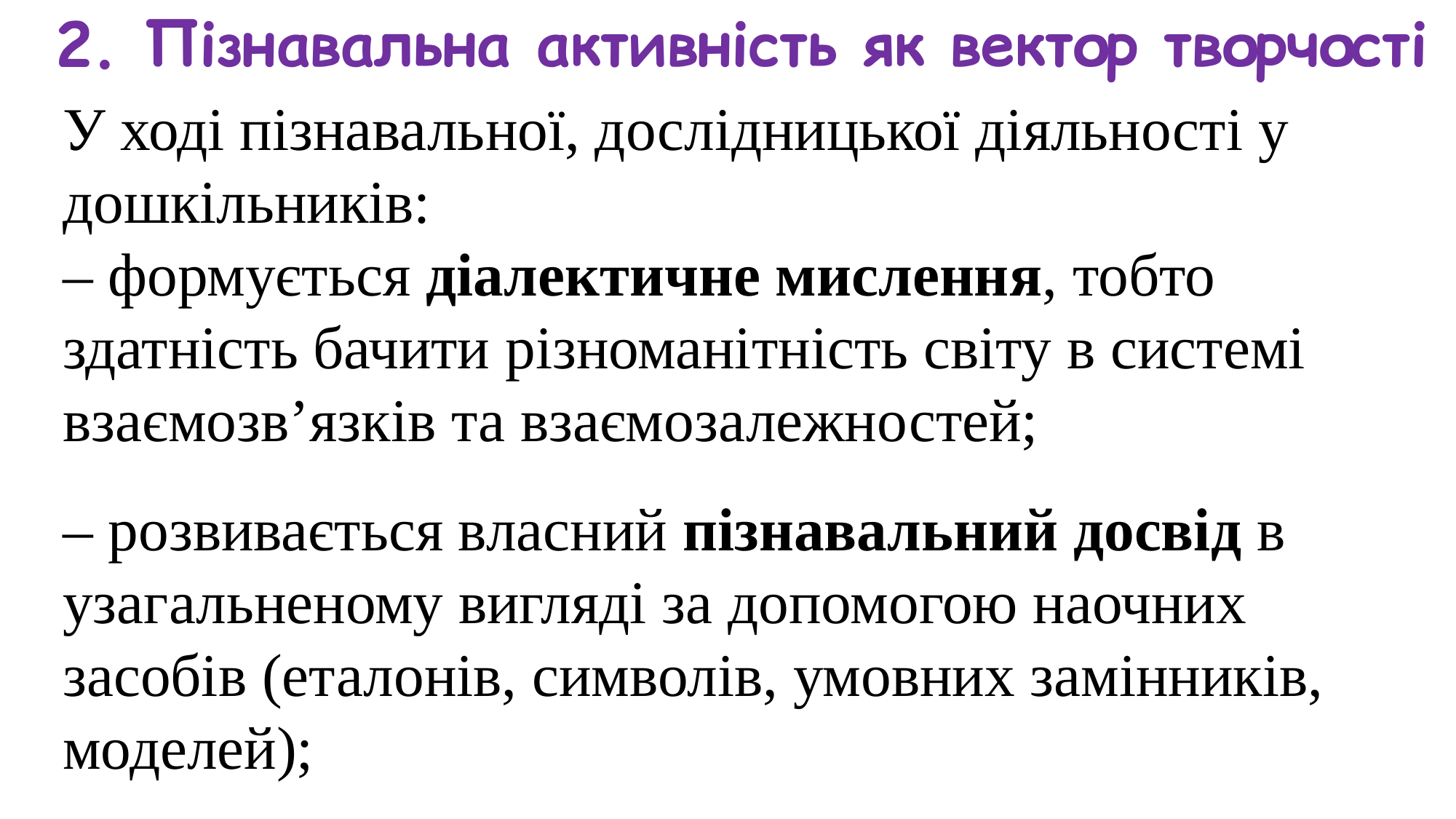

2. Пізнавальна активність як вектор творчості
У ході пізнавальної, дослідницької діяльності у дошкільників:
– формується діалектичне мислення, тобто здатність бачити різноманітність світу в системі взаємозв’язків та взаємозалежностей;

– розвивається власний пізнавальний досвід в узагальненому вигляді за допомогою наочних засобів (еталонів, символів, умовних замінників, моделей);